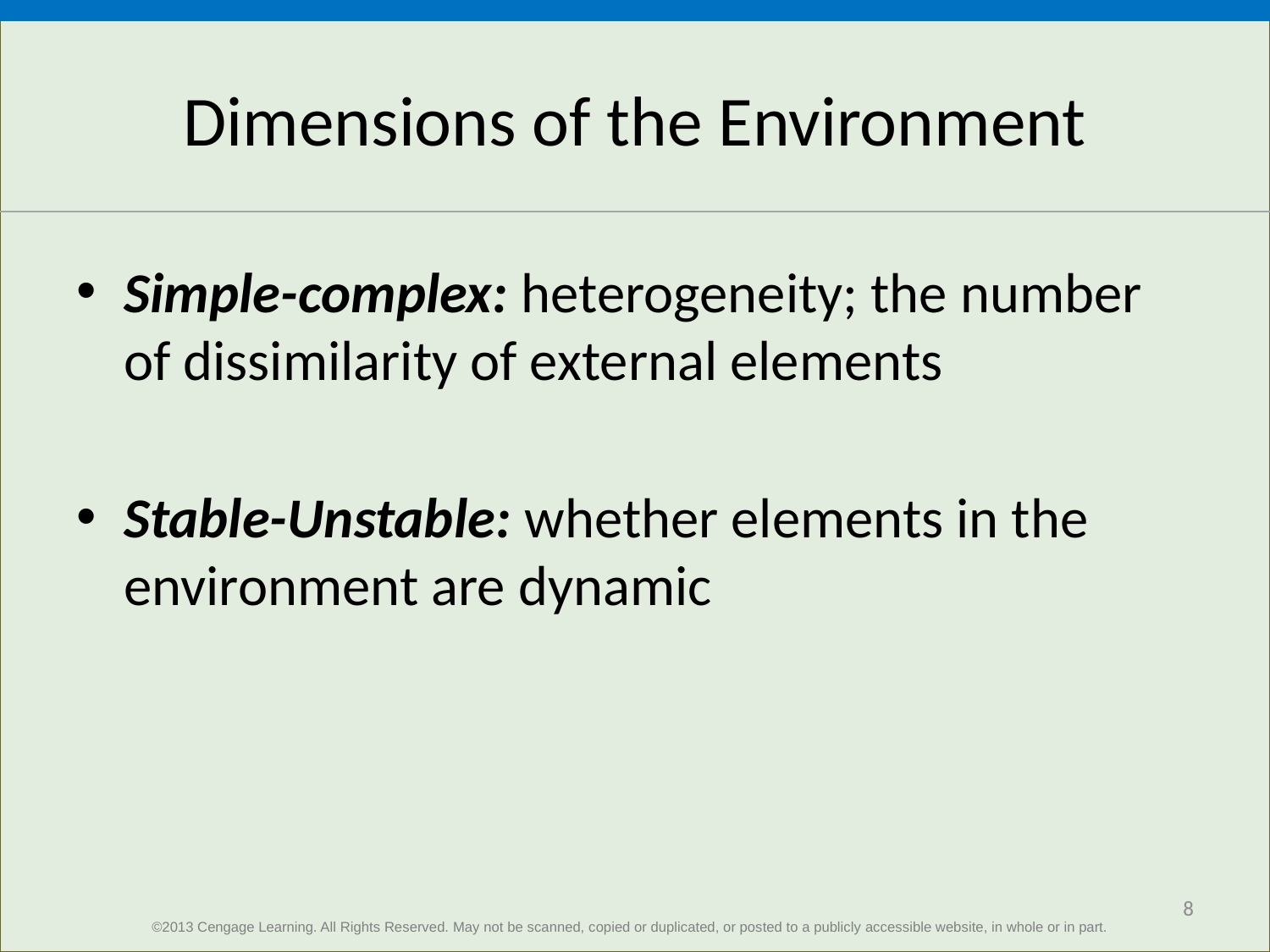

# Dimensions of the Environment
Simple-complex: heterogeneity; the number of dissimilarity of external elements

Stable-Unstable: whether elements in the environment are dynamic

8
©2013 Cengage Learning. All Rights Reserved. May not be scanned, copied or duplicated, or posted to a publicly accessible website, in whole or in part.